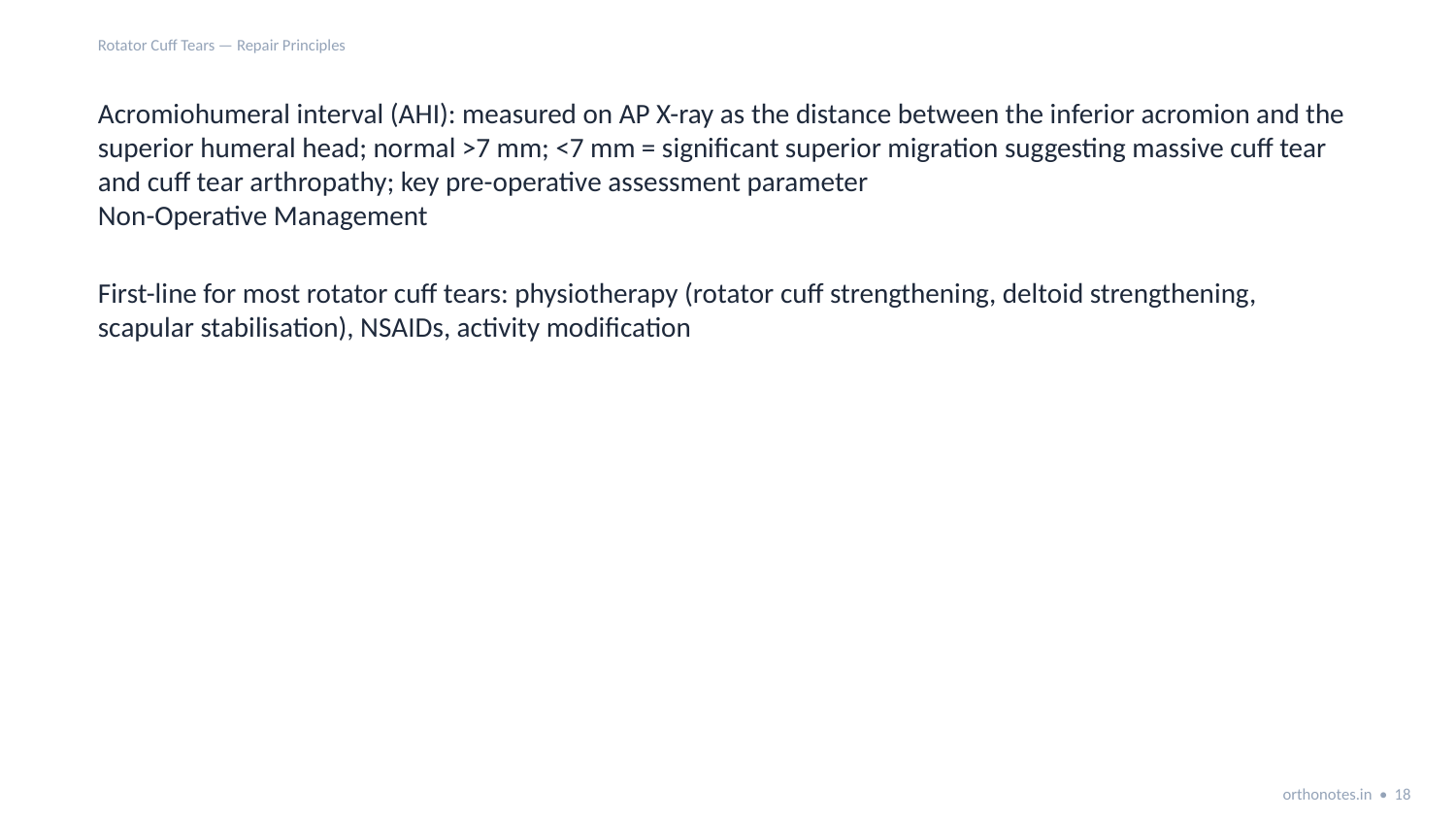

Rotator Cuff Tears — Repair Principles
Acromiohumeral interval (AHI): measured on AP X-ray as the distance between the inferior acromion and the superior humeral head; normal >7 mm; <7 mm = significant superior migration suggesting massive cuff tear and cuff tear arthropathy; key pre-operative assessment parameter
Non-Operative Management
First-line for most rotator cuff tears: physiotherapy (rotator cuff strengthening, deltoid strengthening, scapular stabilisation), NSAIDs, activity modification
orthonotes.in  •  18